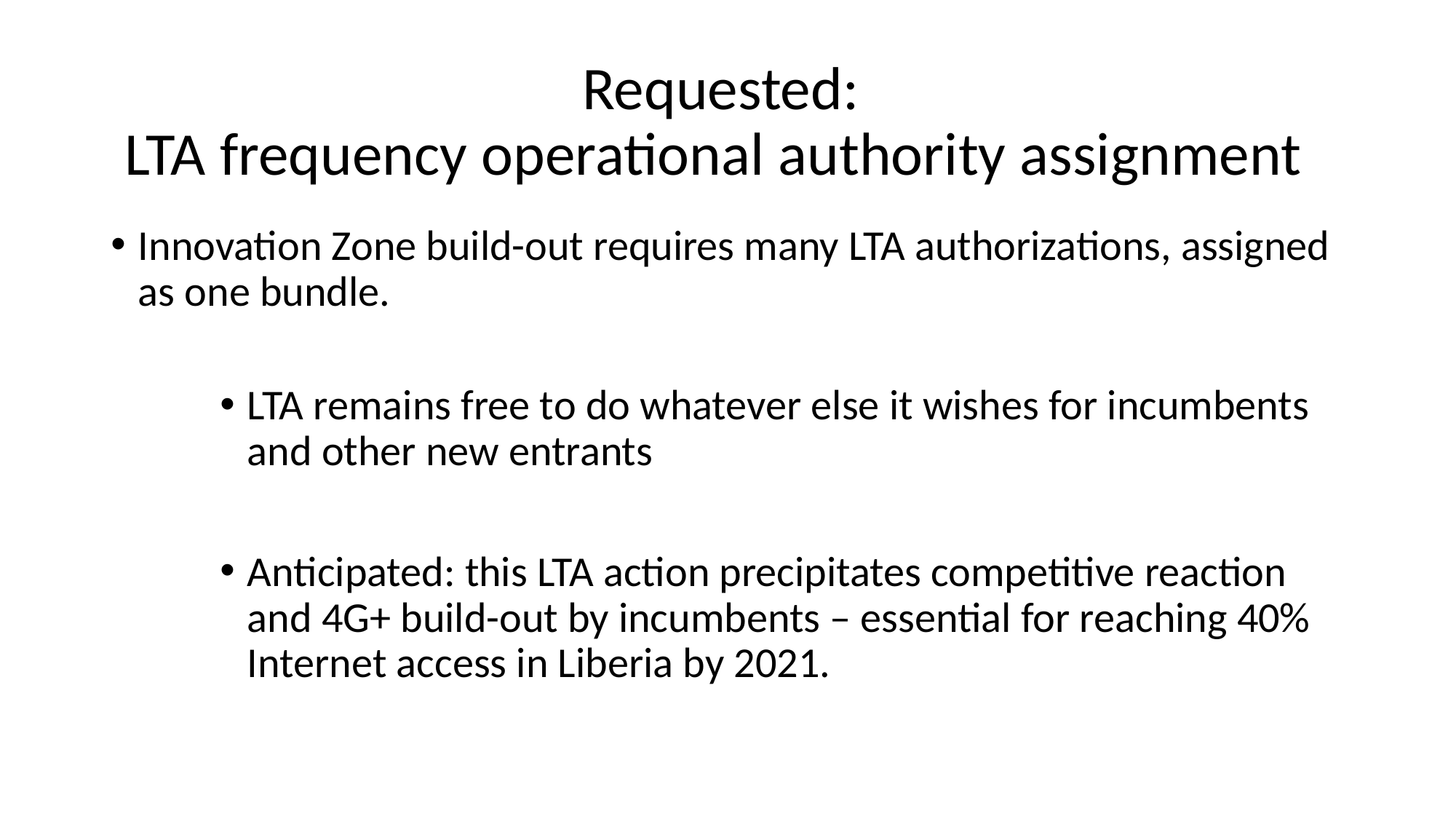

# Requested: LTA frequency operational authority assignment
Innovation Zone build-out requires many LTA authorizations, assigned as one bundle.

LTA remains free to do whatever else it wishes for incumbents and other new entrants

Anticipated: this LTA action precipitates competitive reaction and 4G+ build-out by incumbents – essential for reaching 40% Internet access in Liberia by 2021.